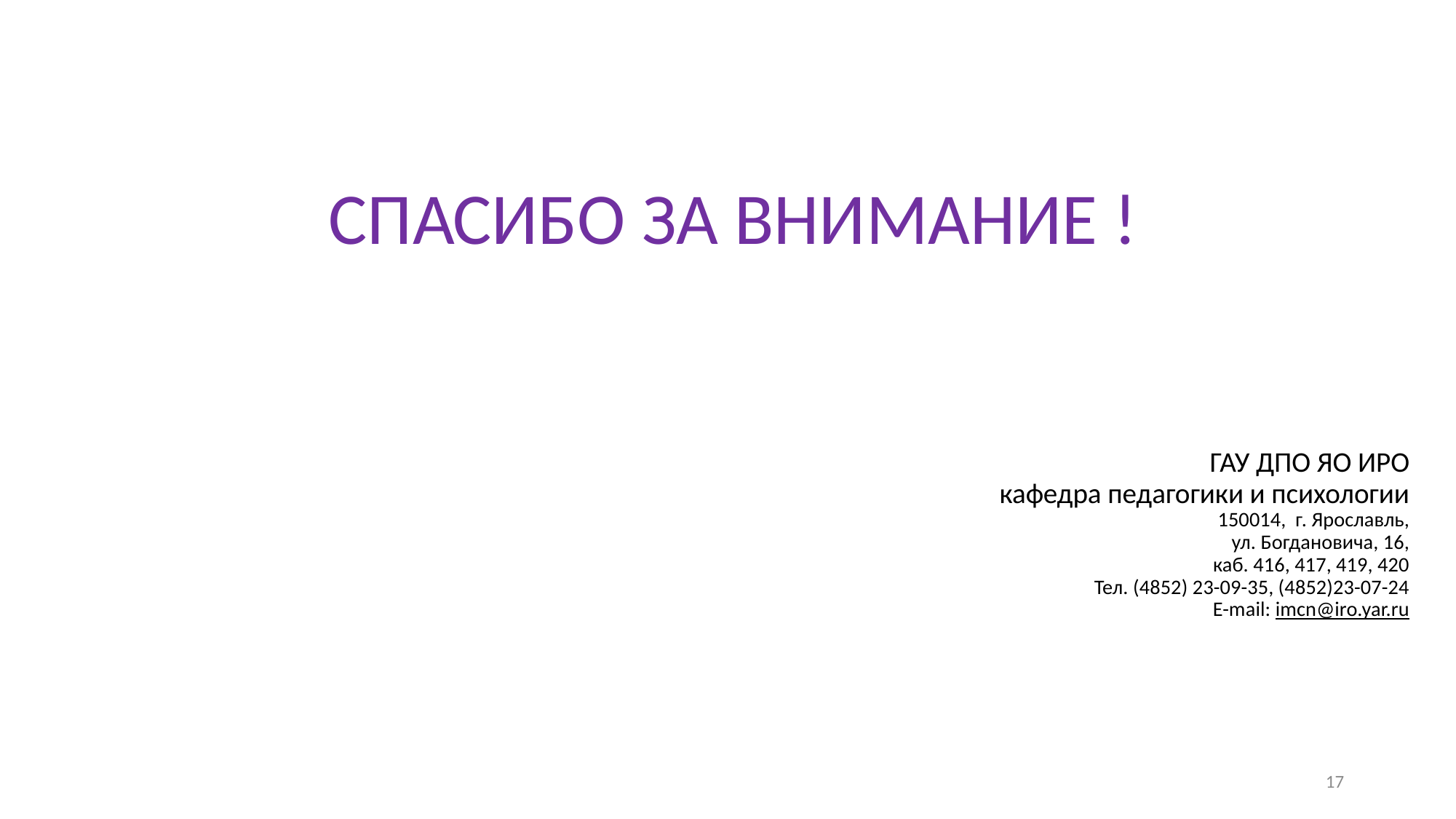

СПАСИБО ЗА ВНИМАНИЕ !
# ГАУ ДПО ЯО ИРО кафедра педагогики и психологии 150014,  г. Ярославль, ул. Богдановича, 16, каб. 416, 417, 419, 420 Тел. (4852) 23-09-35, (4852)23-07-24 E-mail: imcn@iro.yar.ru
17